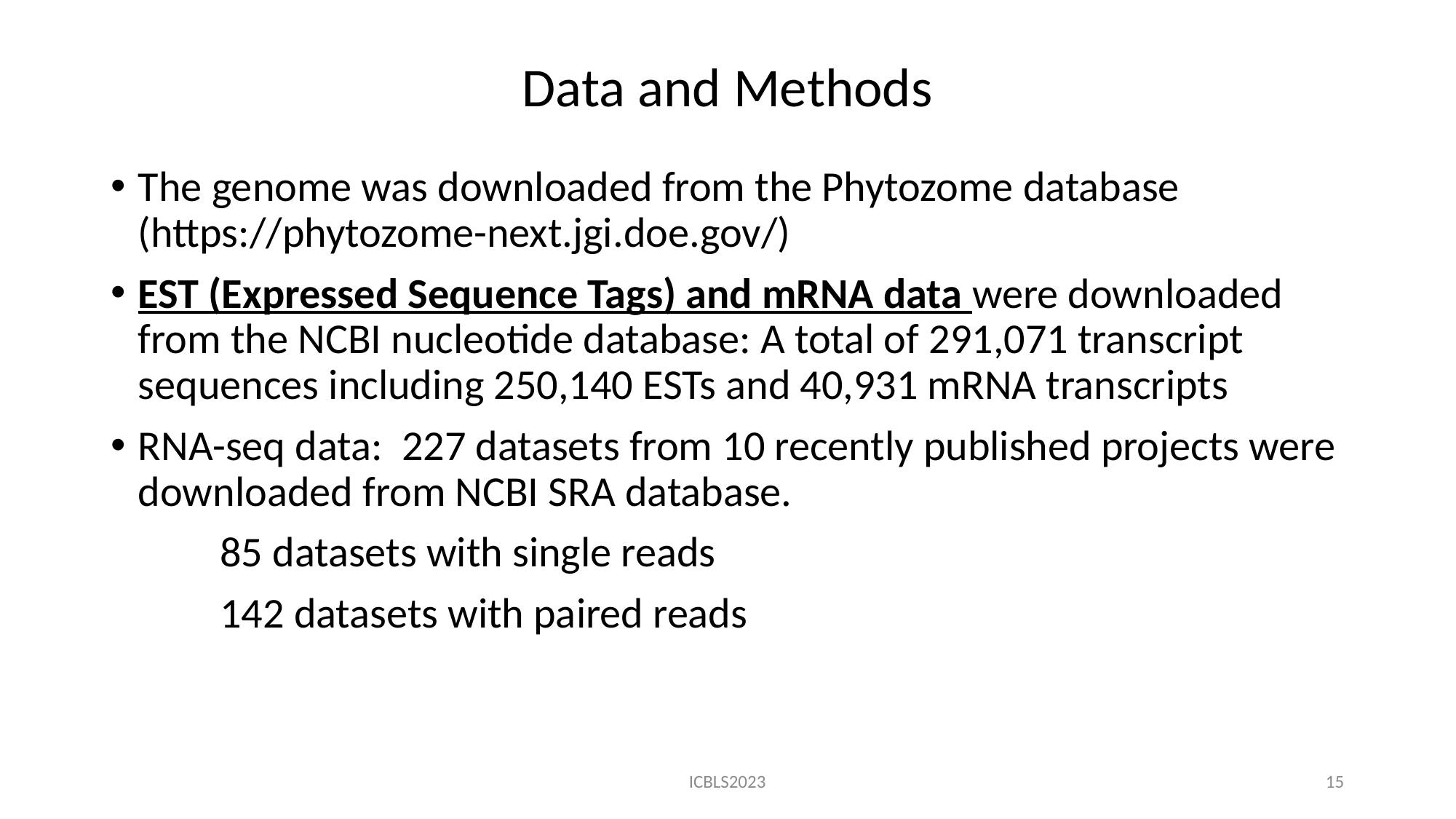

# Data and Methods
The genome was downloaded from the Phytozome database (https://phytozome-next.jgi.doe.gov/)
EST (Expressed Sequence Tags) and mRNA data were downloaded from the NCBI nucleotide database: A total of 291,071 transcript sequences including 250,140 ESTs and 40,931 mRNA transcripts
RNA-seq data:  227 datasets from 10 recently published projects were downloaded from NCBI SRA database.
	85 datasets with single reads
	142 datasets with paired reads

ICBLS2023
15